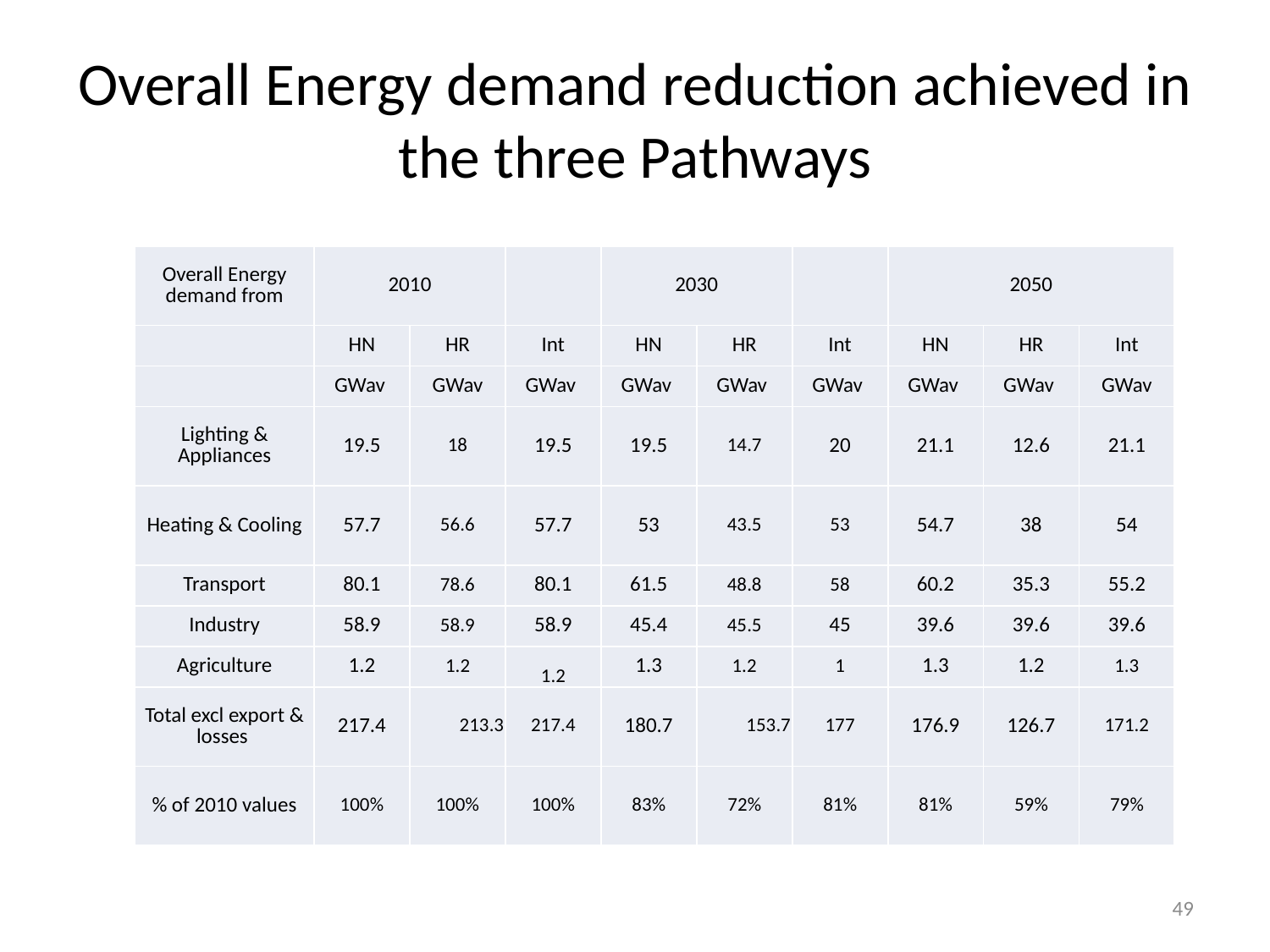

# Overall Energy demand reduction achieved in the three Pathways
| Overall Energy demand from | 2010 |  |  | 2030 |  |  | 2050 |  |  |
| --- | --- | --- | --- | --- | --- | --- | --- | --- | --- |
|  | HN | HR | Int | HN | HR | Int | HN | HR | Int |
|  | GWav | GWav | GWav | GWav | GWav | GWav | GWav | GWav | GWav |
| Lighting & Appliances | 19.5 | 18 | 19.5 | 19.5 | 14.7 | 20 | 21.1 | 12.6 | 21.1 |
| Heating & Cooling | 57.7 | 56.6 | 57.7 | 53 | 43.5 | 53 | 54.7 | 38 | 54 |
| Transport | 80.1 | 78.6 | 80.1 | 61.5 | 48.8 | 58 | 60.2 | 35.3 | 55.2 |
| Industry | 58.9 | 58.9 | 58.9 | 45.4 | 45.5 | 45 | 39.6 | 39.6 | 39.6 |
| Agriculture | 1.2 | 1.2 | 1.2 | 1.3 | 1.2 | 1 | 1.3 | 1.2 | 1.3 |
| Total excl export & losses | 217.4 | 213.3 | 217.4 | 180.7 | 153.7 | 177 | 176.9 | 126.7 | 171.2 |
| % of 2010 values | 100% | 100% | 100% | 83% | 72% | 81% | 81% | 59% | 79% |
49